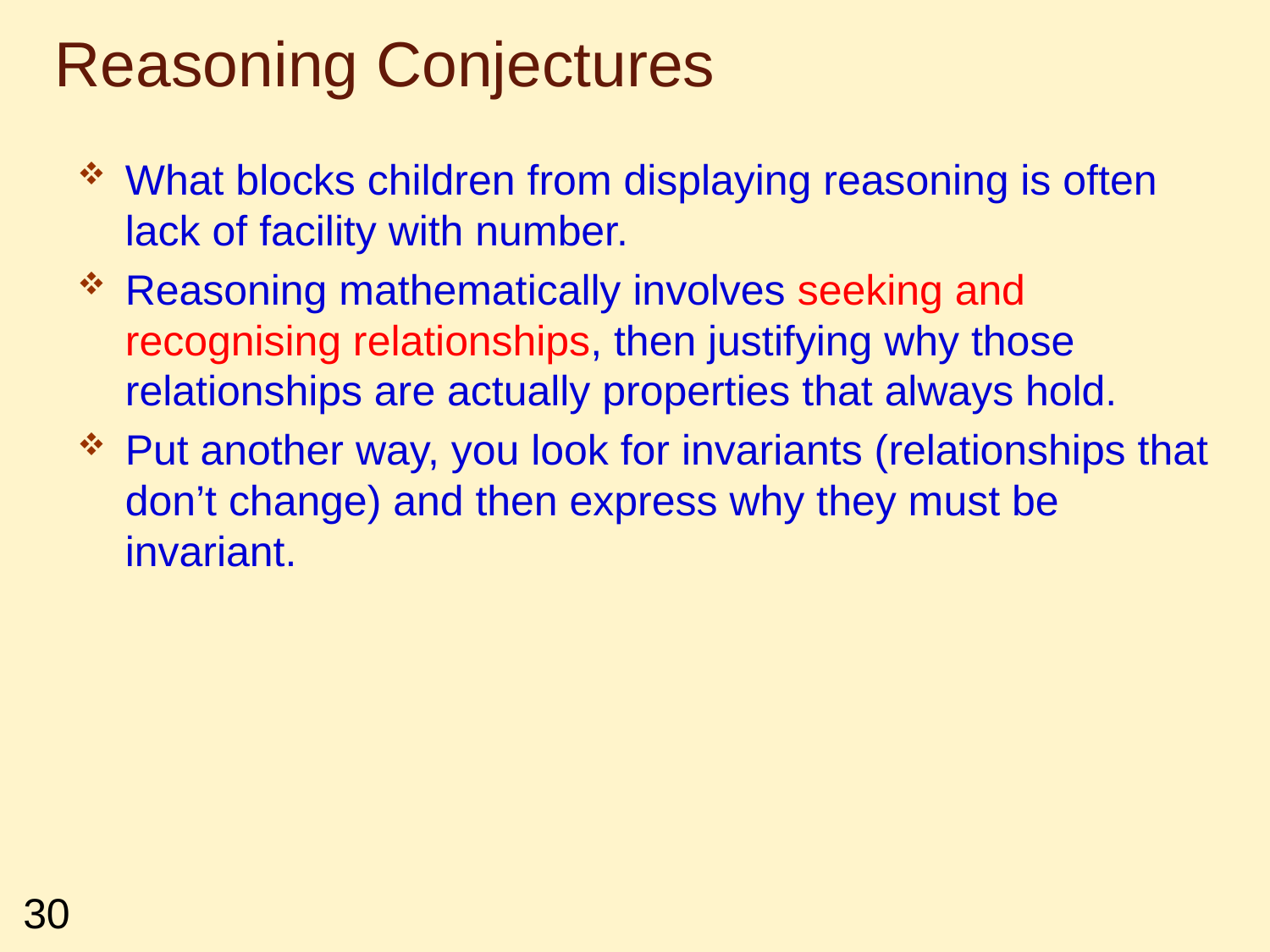

# Reasoning Conjectures
What blocks children from displaying reasoning is often lack of facility with number.
Reasoning mathematically involves seeking and recognising relationships, then justifying why those relationships are actually properties that always hold.
Put another way, you look for invariants (relationships that don’t change) and then express why they must be invariant.